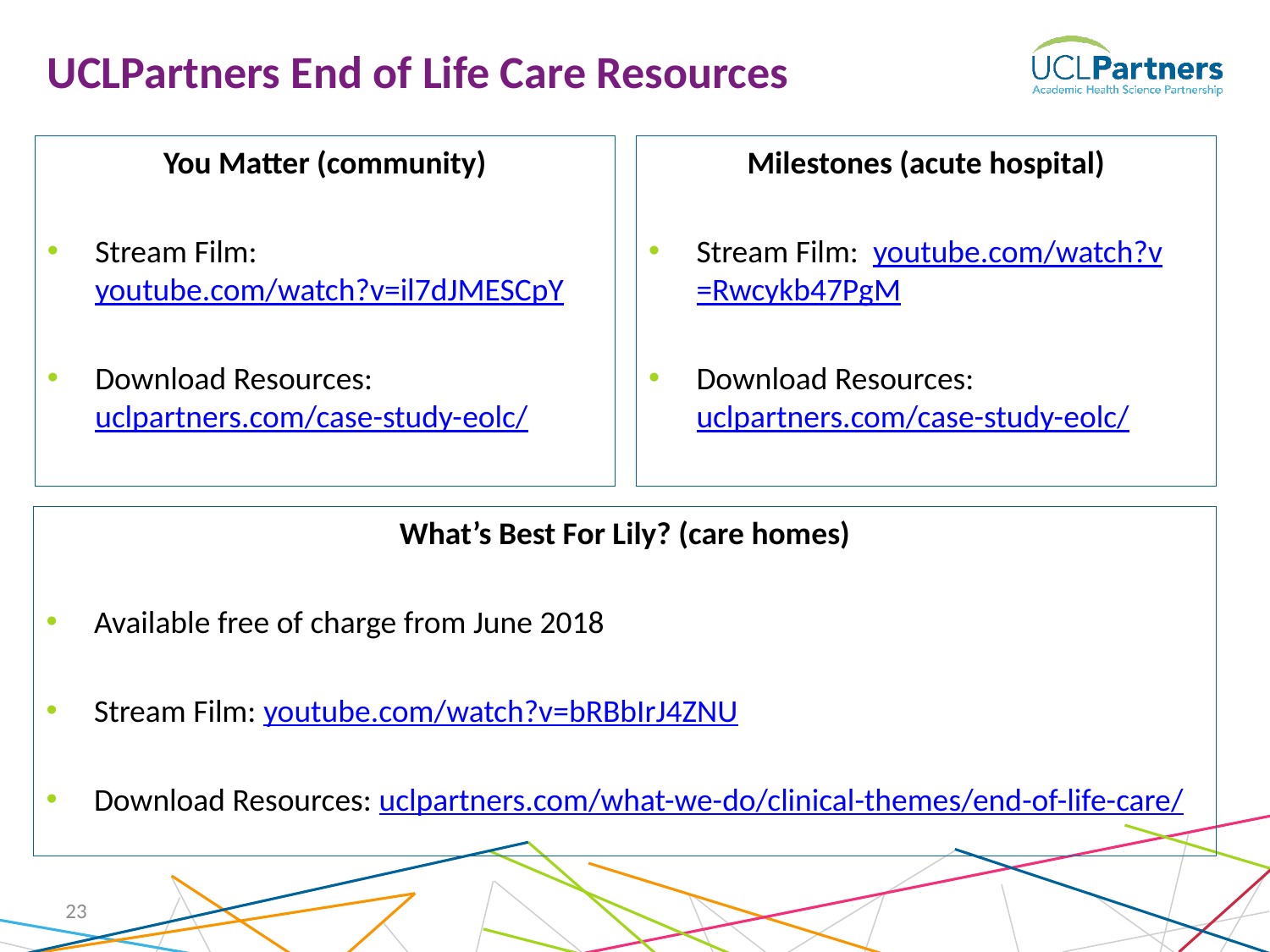

UCLPartners End of Life Care Resources
You Matter (community)

Stream Film:
youtube.com/watch?v=il7dJMESCpY

Download Resources: uclpartners.com/case-study-eolc/

Milestones (acute hospital)

Stream Film:  youtube.com/watch?v=Rwcykb47PgM

Download Resources: uclpartners.com/case-study-eolc/
What’s Best For Lily? (care homes)

Available free of charge from June 2018

Stream Film: youtube.com/watch?v=bRBbIrJ4ZNU

Download Resources: uclpartners.com/what-we-do/clinical-themes/end-of-life-care/